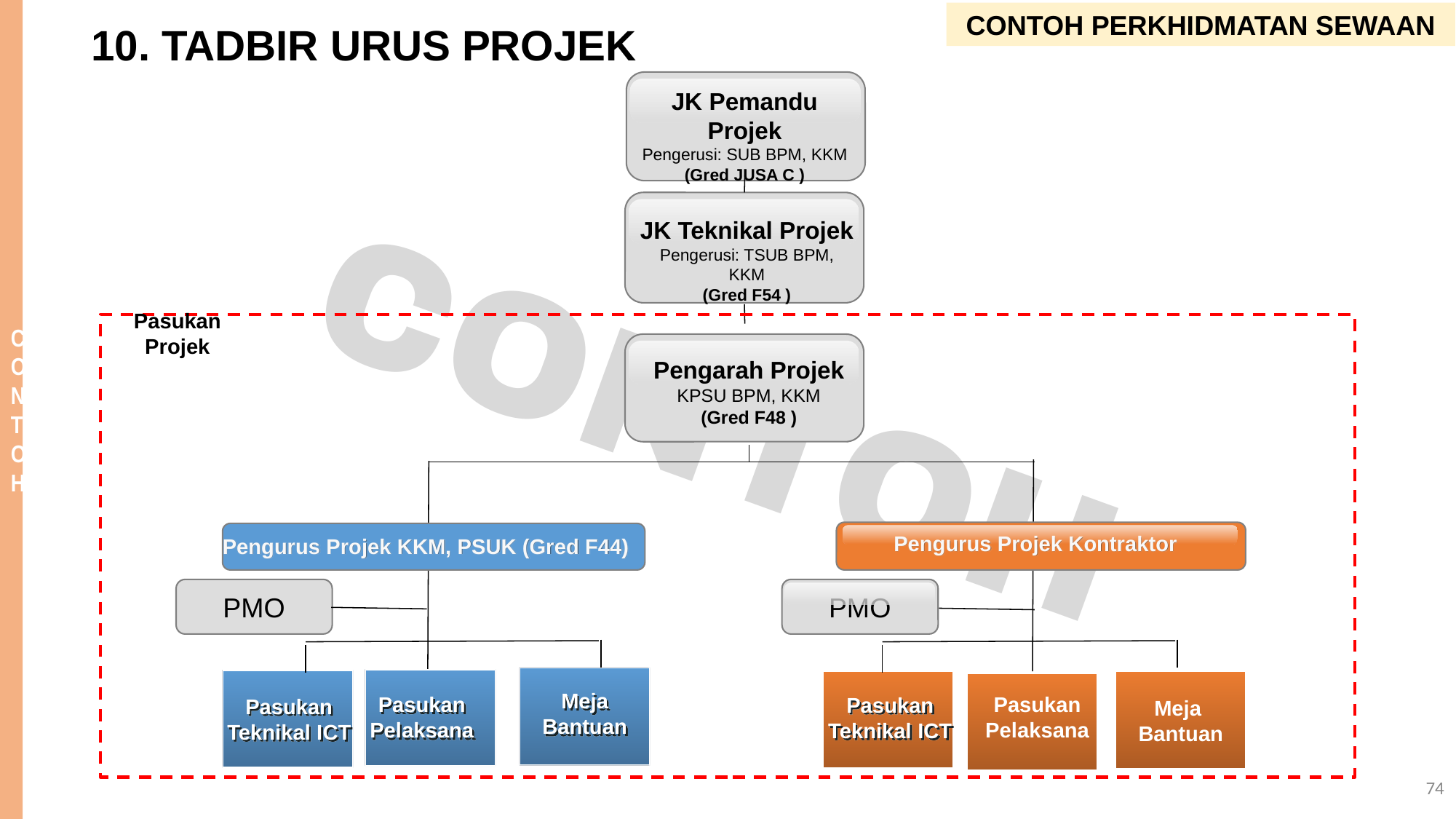

CONTOH PERKHIDMATAN SEWAAN
10. TADBIR URUS PROJEK

JK Pemandu Projek
Pengerusi: SUB BPM, KKM
(Gred JUSA C )

JK Teknikal Projek
Pengerusi: TSUB BPM, KKM
(Gred F54 )
Pasukan Projek

Pengarah Projek
KPSU BPM, KKM
(Gred F48 )

Pengurus Projek Kontraktor
Pengurus Projek KKM, PSUK (Gred F44)
PMO
PMO

Meja
Bantuan

Meja Bantuan
Pasukan Pelaksana
Pasukan Pelaksana
Pasukan Teknikal ICT
Pasukan Teknikal ICT
74